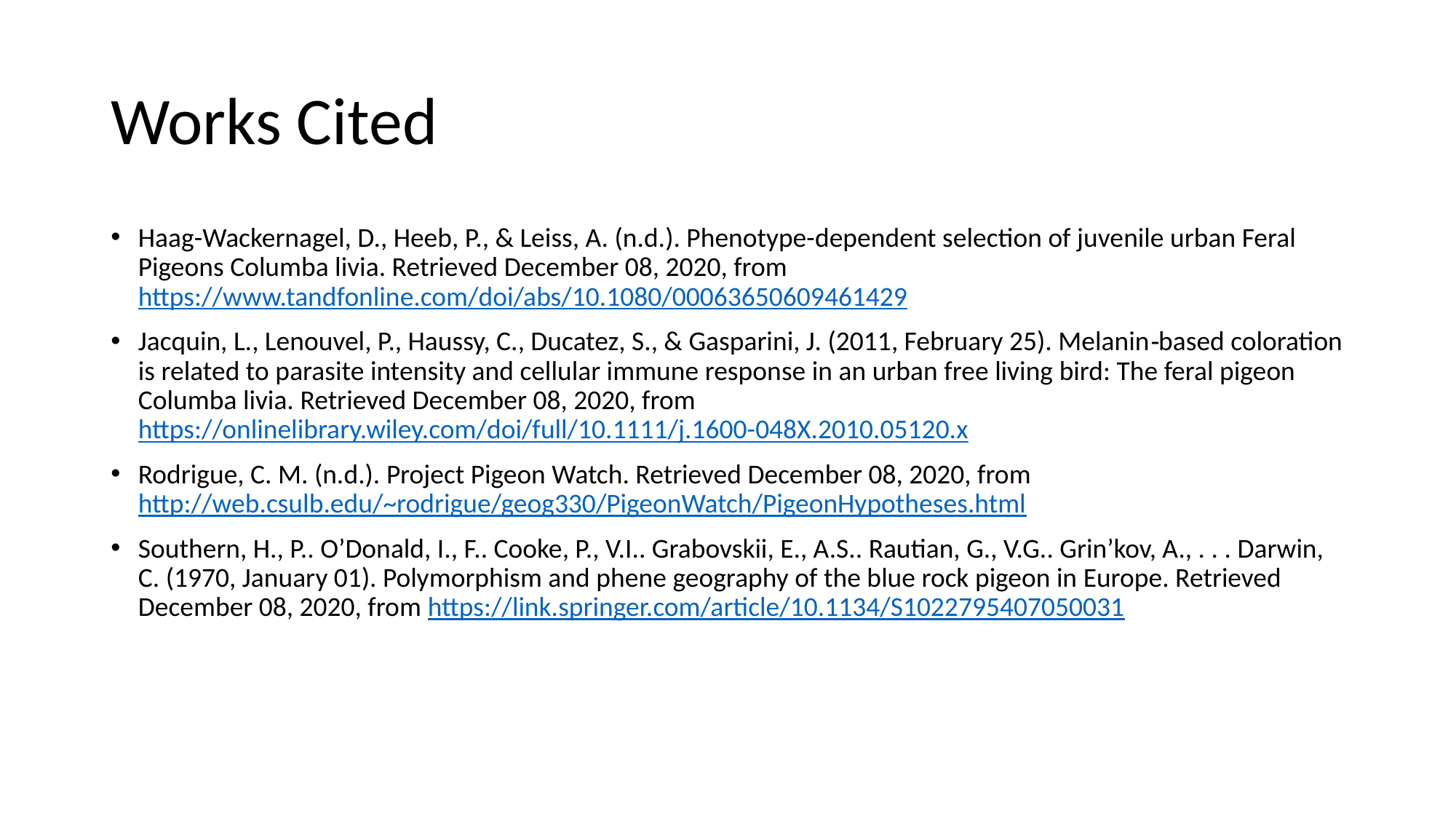

# Works Cited
Haag-Wackernagel, D., Heeb, P., & Leiss, A. (n.d.). Phenotype-dependent selection of juvenile urban Feral Pigeons Columba livia. Retrieved December 08, 2020, from https://www.tandfonline.com/doi/abs/10.1080/00063650609461429
Jacquin, L., Lenouvel, P., Haussy, C., Ducatez, S., & Gasparini, J. (2011, February 25). Melanin‐based coloration is related to parasite intensity and cellular immune response in an urban free living bird: The feral pigeon Columba livia. Retrieved December 08, 2020, from https://onlinelibrary.wiley.com/doi/full/10.1111/j.1600-048X.2010.05120.x
Rodrigue, C. M. (n.d.). Project Pigeon Watch. Retrieved December 08, 2020, from http://web.csulb.edu/~rodrigue/geog330/PigeonWatch/PigeonHypotheses.html
Southern, H., P.. O’Donald, I., F.. Cooke, P., V.I.. Grabovskii, E., A.S.. Rautian, G., V.G.. Grin’kov, A., . . . Darwin, C. (1970, January 01). Polymorphism and phene geography of the blue rock pigeon in Europe. Retrieved December 08, 2020, from https://link.springer.com/article/10.1134/S1022795407050031